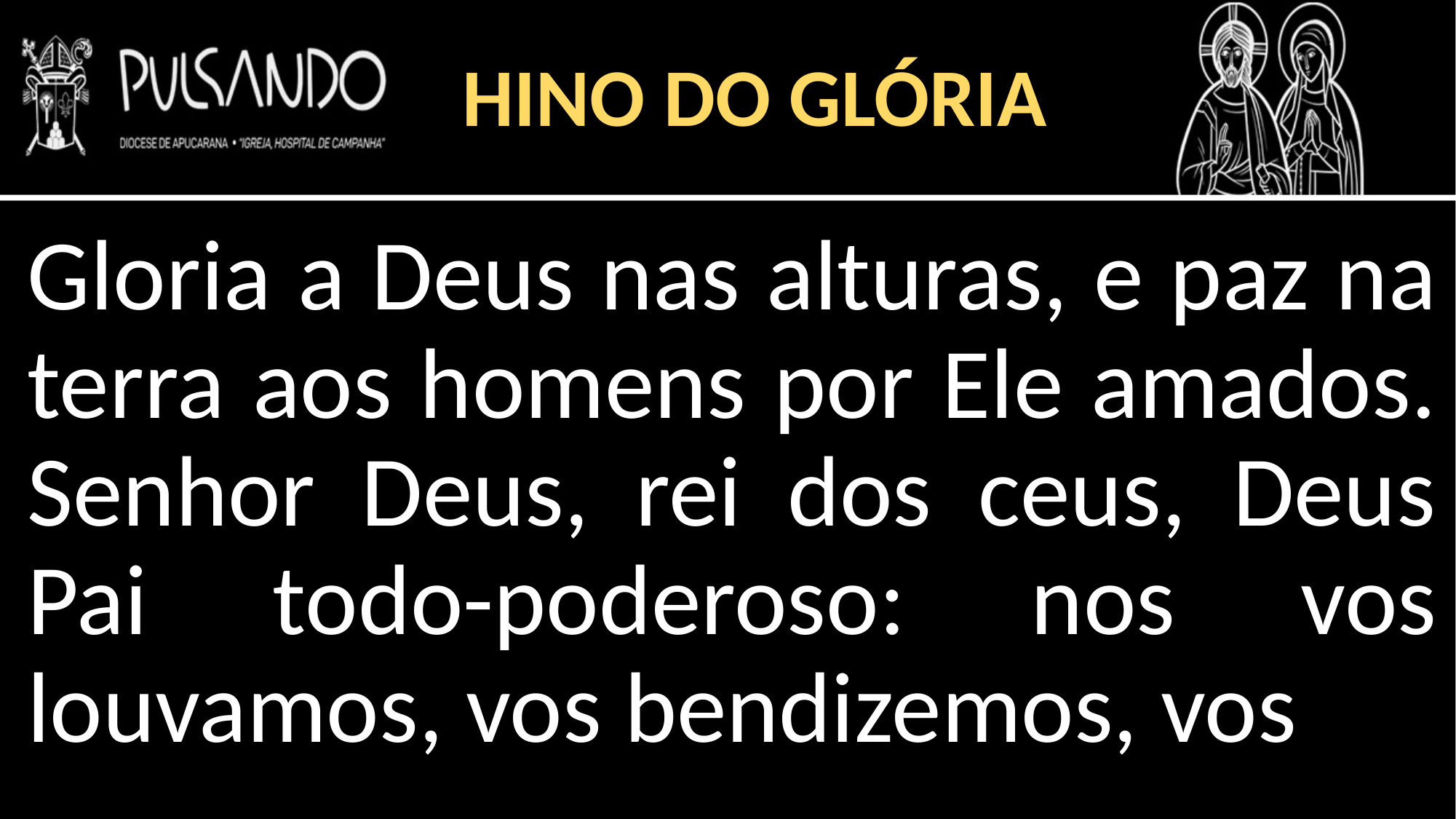

HINO DO GLÓRIA
Gloria a Deus nas alturas, e paz na terra aos homens por Ele amados. Senhor Deus, rei dos ceus, Deus Pai todo-poderoso: nos vos louvamos, vos bendizemos, vos